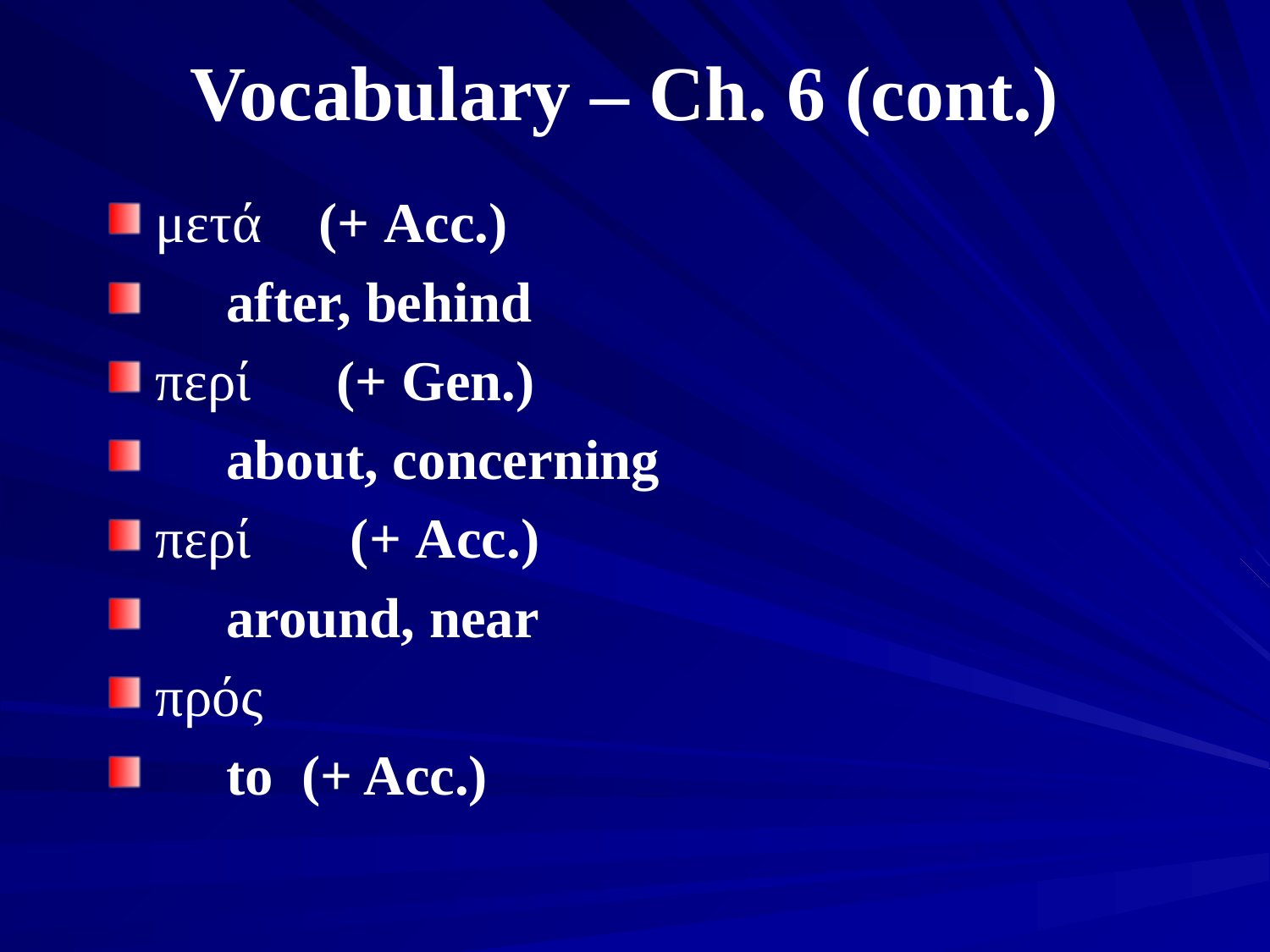

# Vocabulary – Ch. 6 (cont.)
μετά    (+ Acc.)
     after, behind
περί      (+ Gen.)
     about, concerning
περί       (+ Acc.)
     around, near
πρός
     to  (+ Acc.)